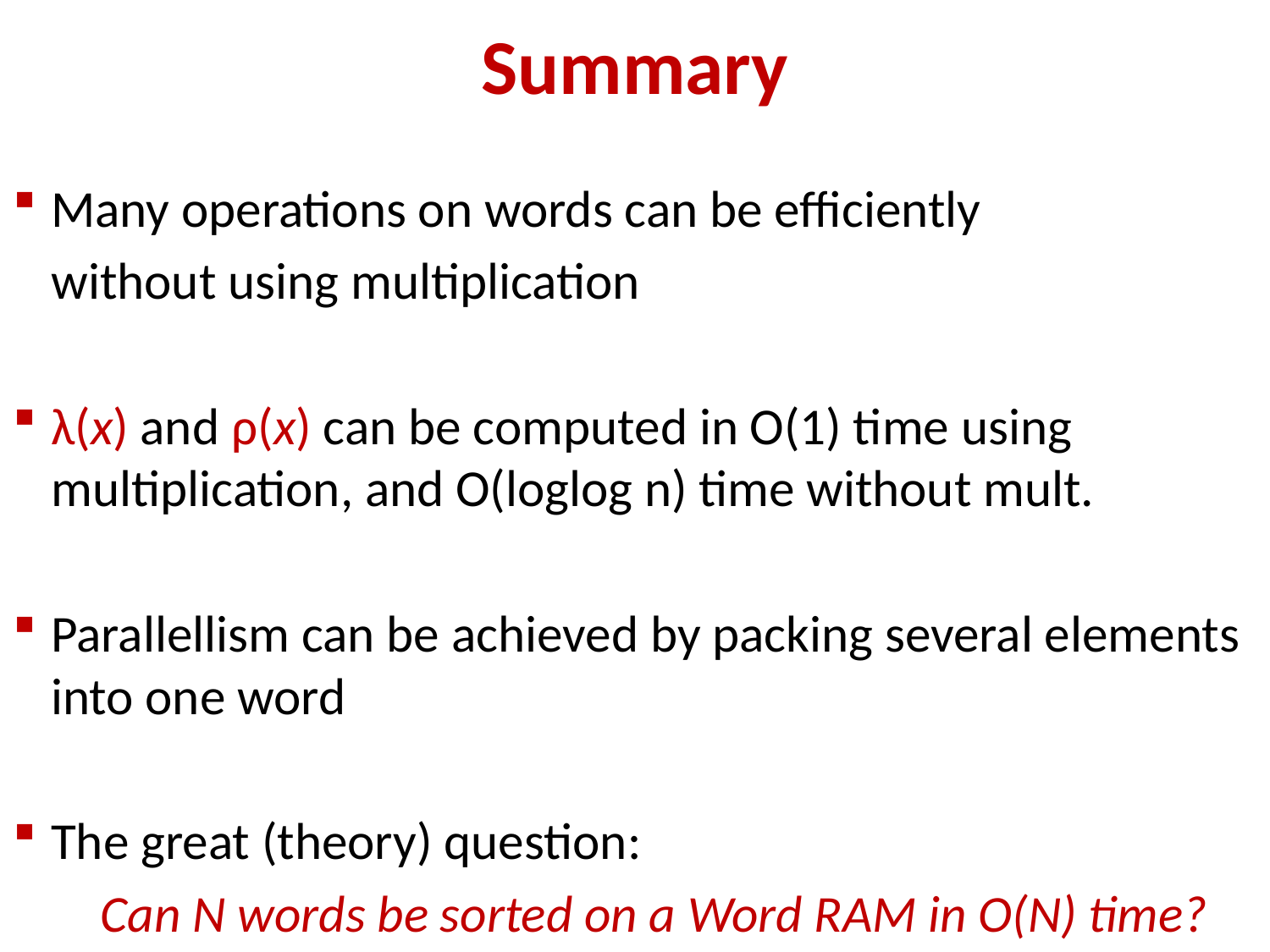

# Summary
Many operations on words can be efficiently
	without using multiplication

λ(x) and ρ(x) can be computed in O(1) time using multiplication, and O(loglog n) time without mult.

Parallellism can be achieved by packing several elements into one word

The great (theory) question:
	Can N words be sorted on a Word RAM in O(N) time?